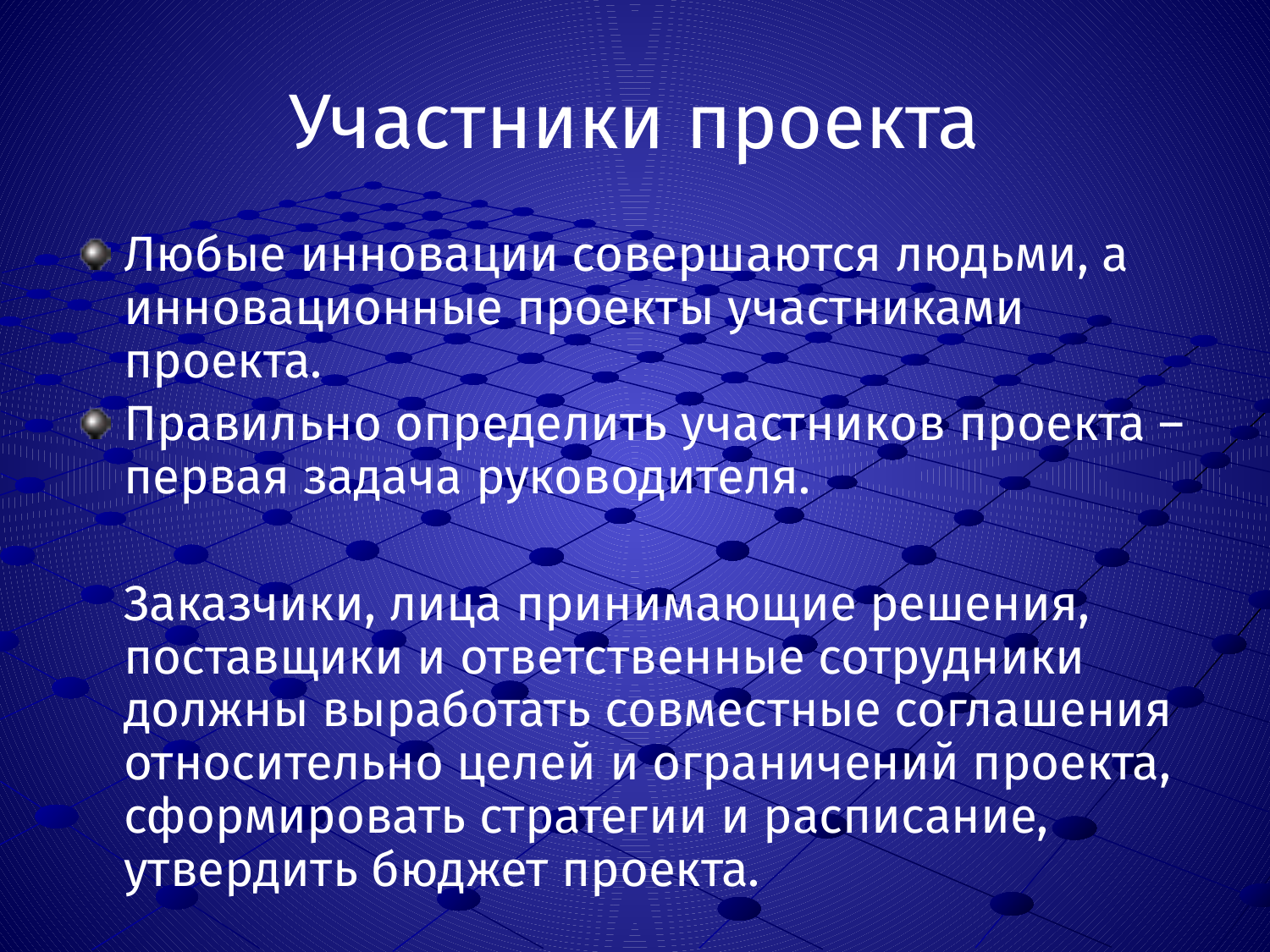

# Участники проекта
Любые инновации совершаются людьми, а инновационные проекты участниками проекта.
Правильно определить участников проекта – первая задача руководителя.

	Заказчики, лица принимающие решения, поставщики и ответственные сотрудники должны выработать совместные соглашения относительно целей и ограничений проекта, сформировать стратегии и расписание, утвердить бюджет проекта.